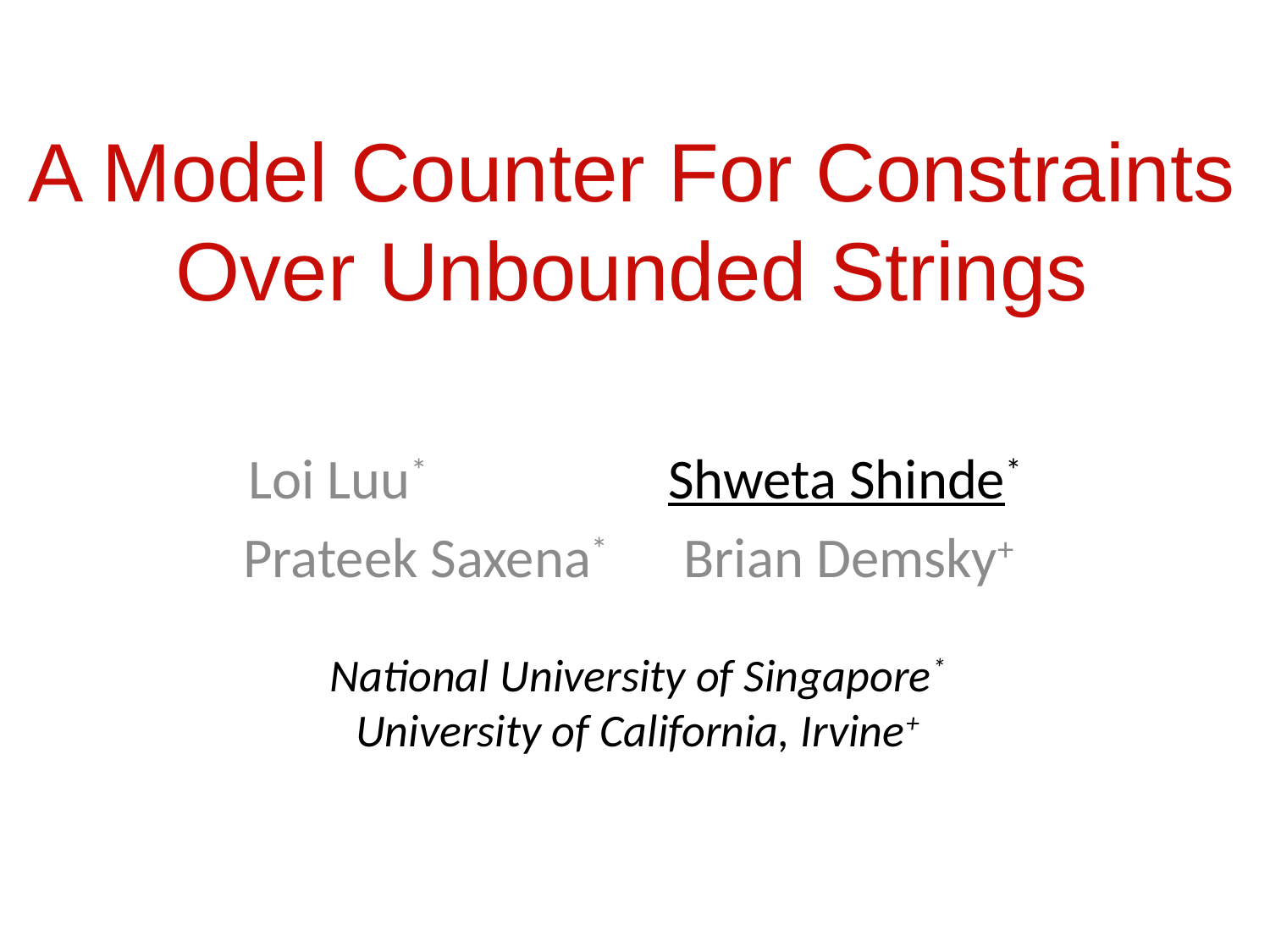

# A Model Counter For Constraints Over Unbounded Strings
Loi Luu*                   Shweta Shinde*
Prateek Saxena*      Brian Demsky+

National University of Singapore*
University of California, Irvine+